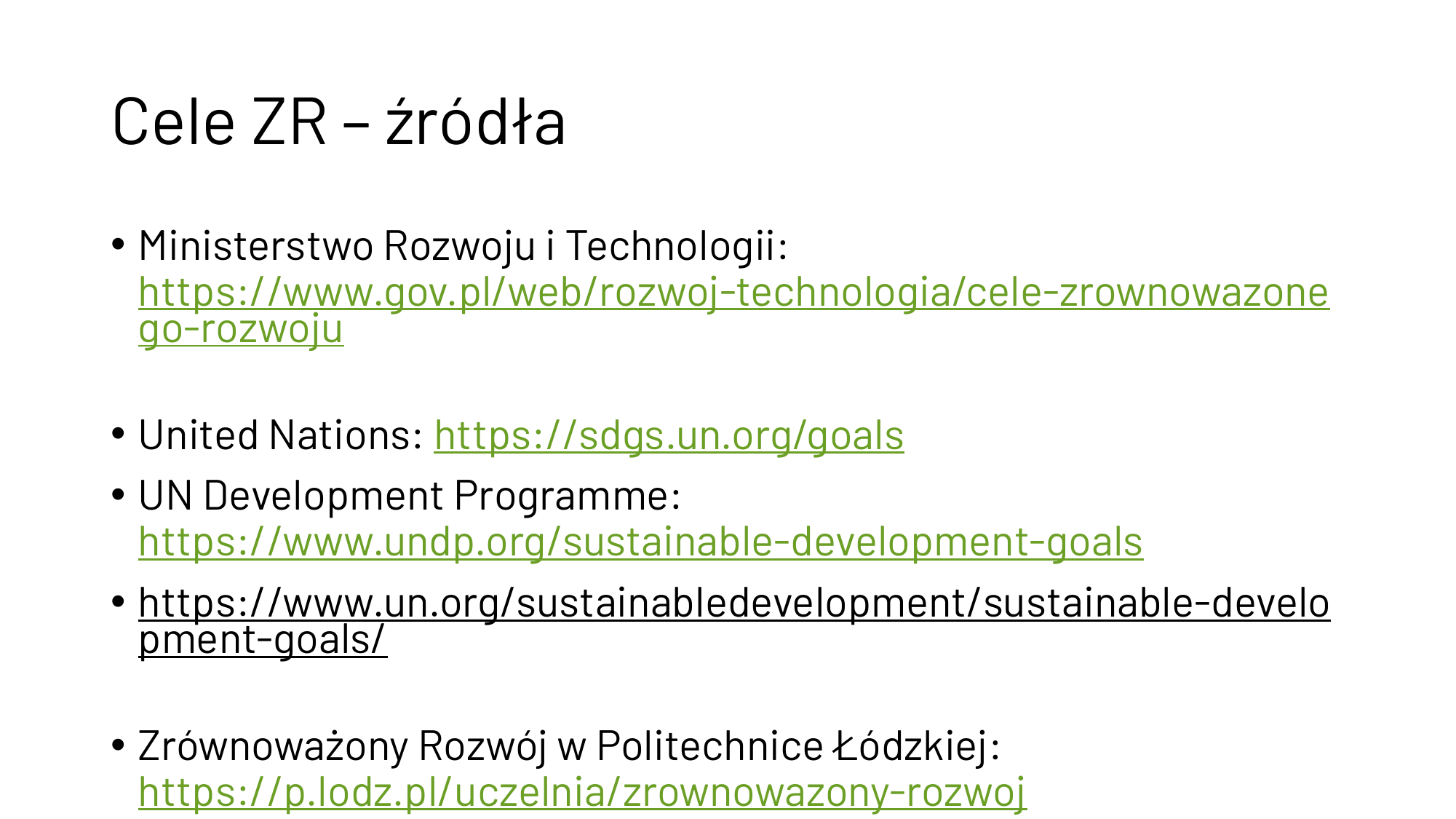

# Cele ZR – źródła
Ministerstwo Rozwoju i Technologii: https://www.gov.pl/web/rozwoj-technologia/cele-zrownowazonego-rozwoju
United Nations: https://sdgs.un.org/goals
UN Development Programme: https://www.undp.org/sustainable-development-goals
https://www.un.org/sustainabledevelopment/sustainable-development-goals/
Zrównoważony Rozwój w Politechnice Łódzkiej: https://p.lodz.pl/uczelnia/zrownowazony-rozwoj